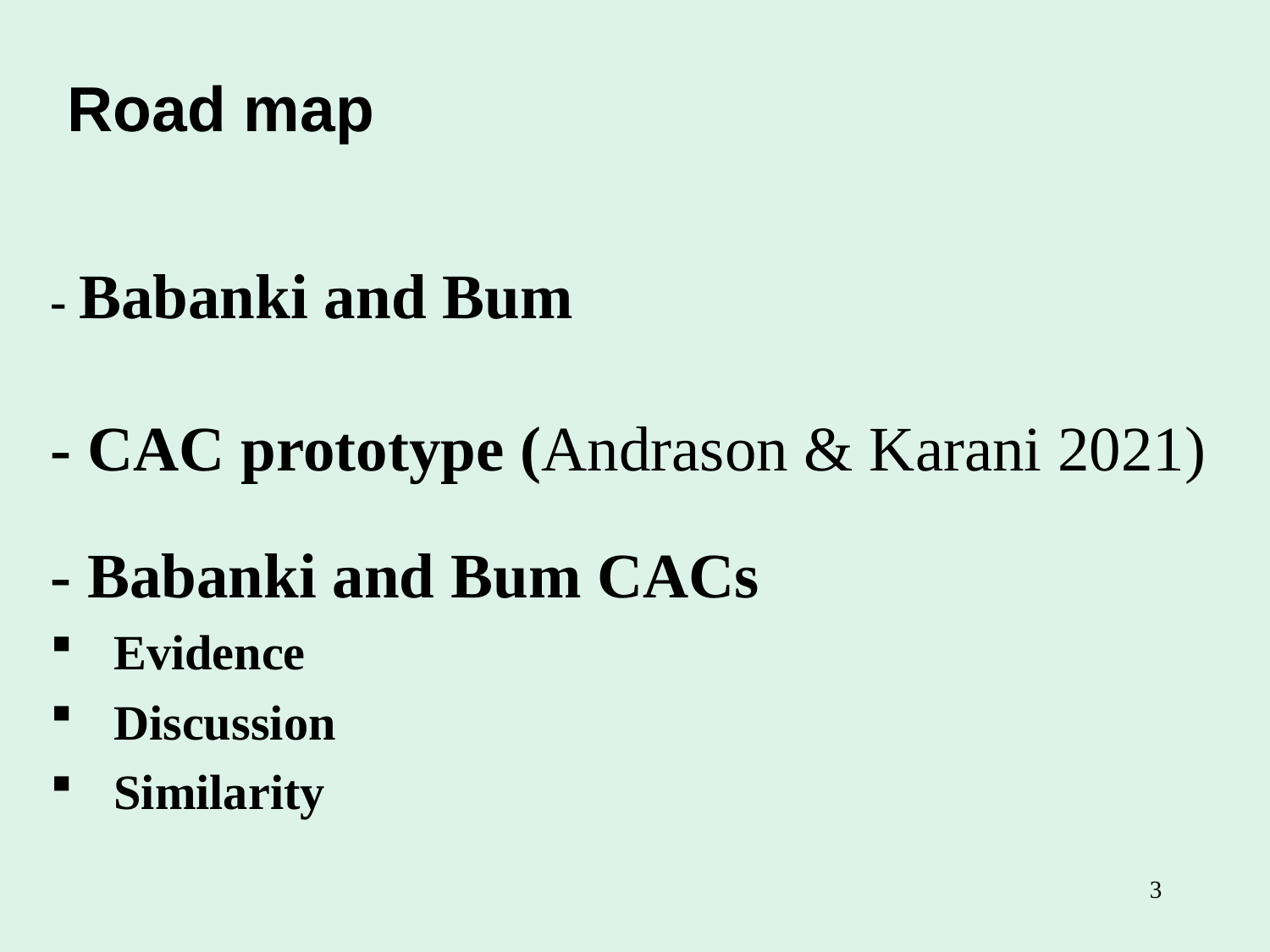

Road map
- Babanki and Bum

- CAC prototype (Andrason & Karani 2021)
- Babanki and Bum CACs
Evidence
Discussion
Similarity

3